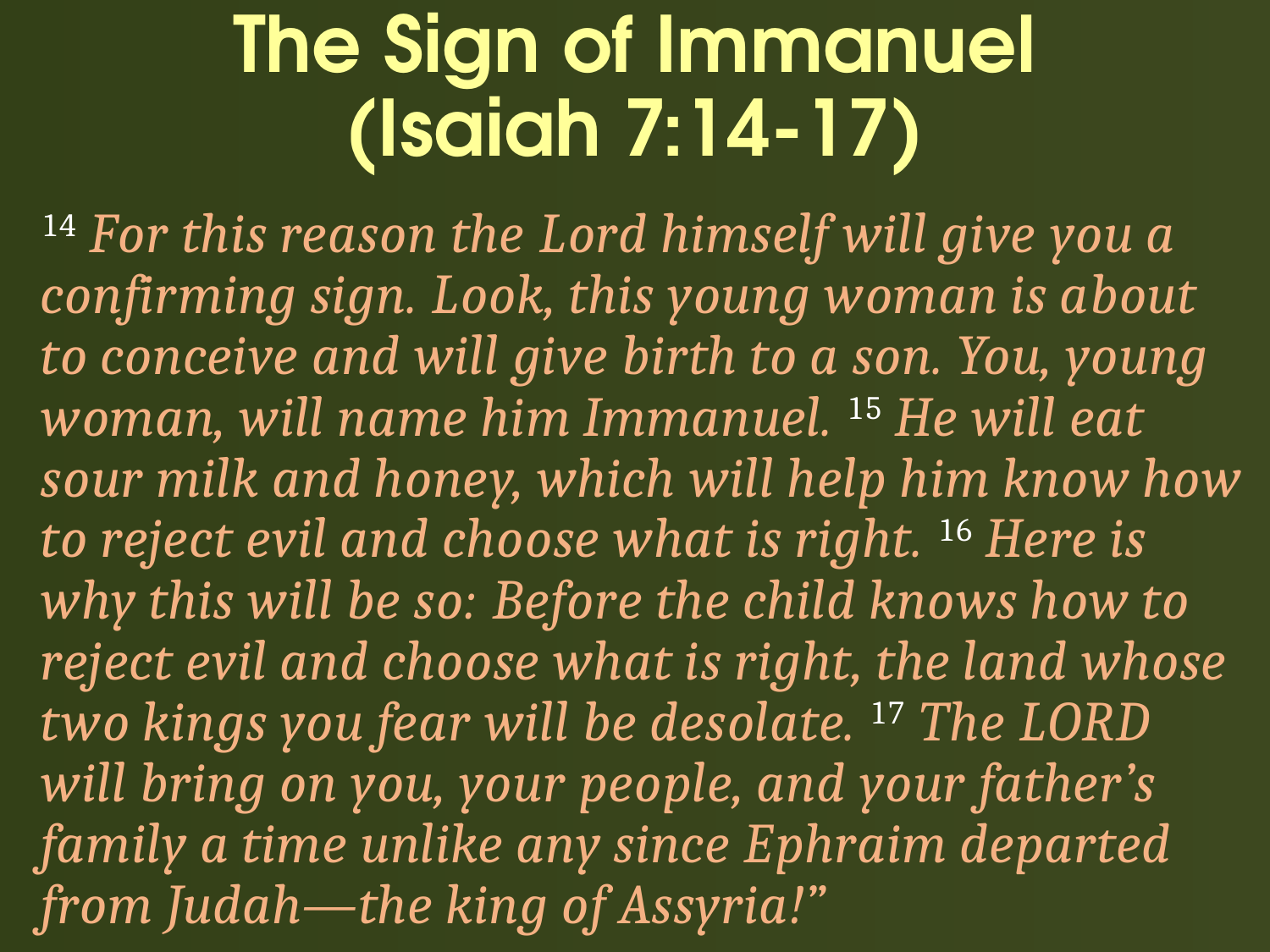

# The Sign of Immanuel (Isaiah 7:14-17)
14 For this reason the Lord himself will give you a confirming sign. Look, this young woman is about to conceive and will give birth to a son. You, young woman, will name him Immanuel. 15 He will eat sour milk and honey, which will help him know how to reject evil and choose what is right. 16 Here is why this will be so: Before the child knows how to reject evil and choose what is right, the land whose two kings you fear will be desolate. 17 The LORD will bring on you, your people, and your father’s family a time unlike any since Ephraim departed from Judah—the king of Assyria!”